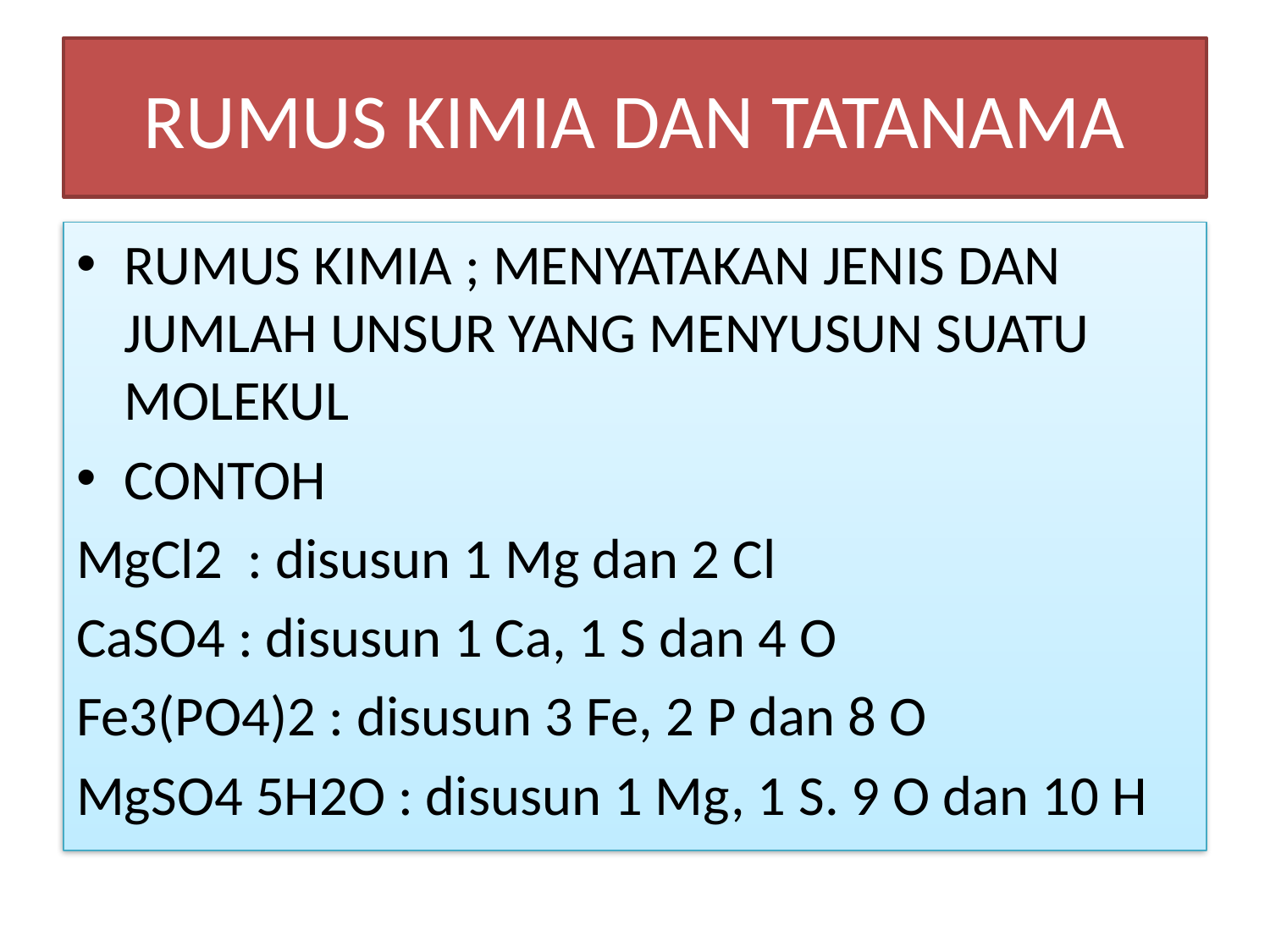

# RUMUS KIMIA DAN TATANAMA
RUMUS KIMIA ; MENYATAKAN JENIS DAN JUMLAH UNSUR YANG MENYUSUN SUATU MOLEKUL
CONTOH
MgCl2  : disusun 1 Mg dan 2 Cl
CaSO4 : disusun 1 Ca, 1 S dan 4 O
Fe3(PO4)2 : disusun 3 Fe, 2 P dan 8 O
MgSO4 5H2O : disusun 1 Mg, 1 S. 9 O dan 10 H